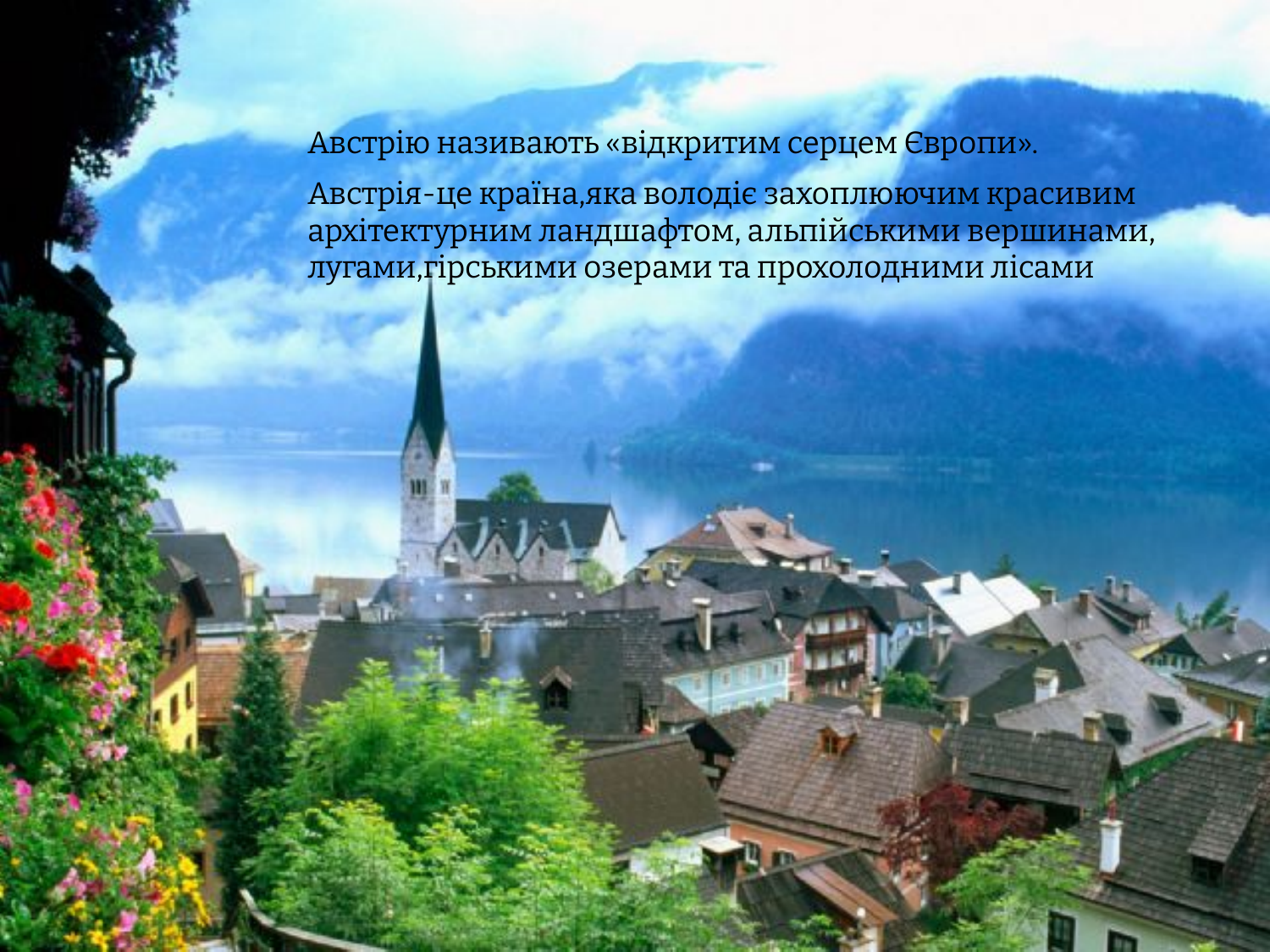

Австрію називають «відкритим серцем Європи».
Австрія-це країна,яка володіє захоплюючим красивим архітектурним ландшафтом, альпійськими вершинами, лугами,гірськими озерами та прохолодними лісами